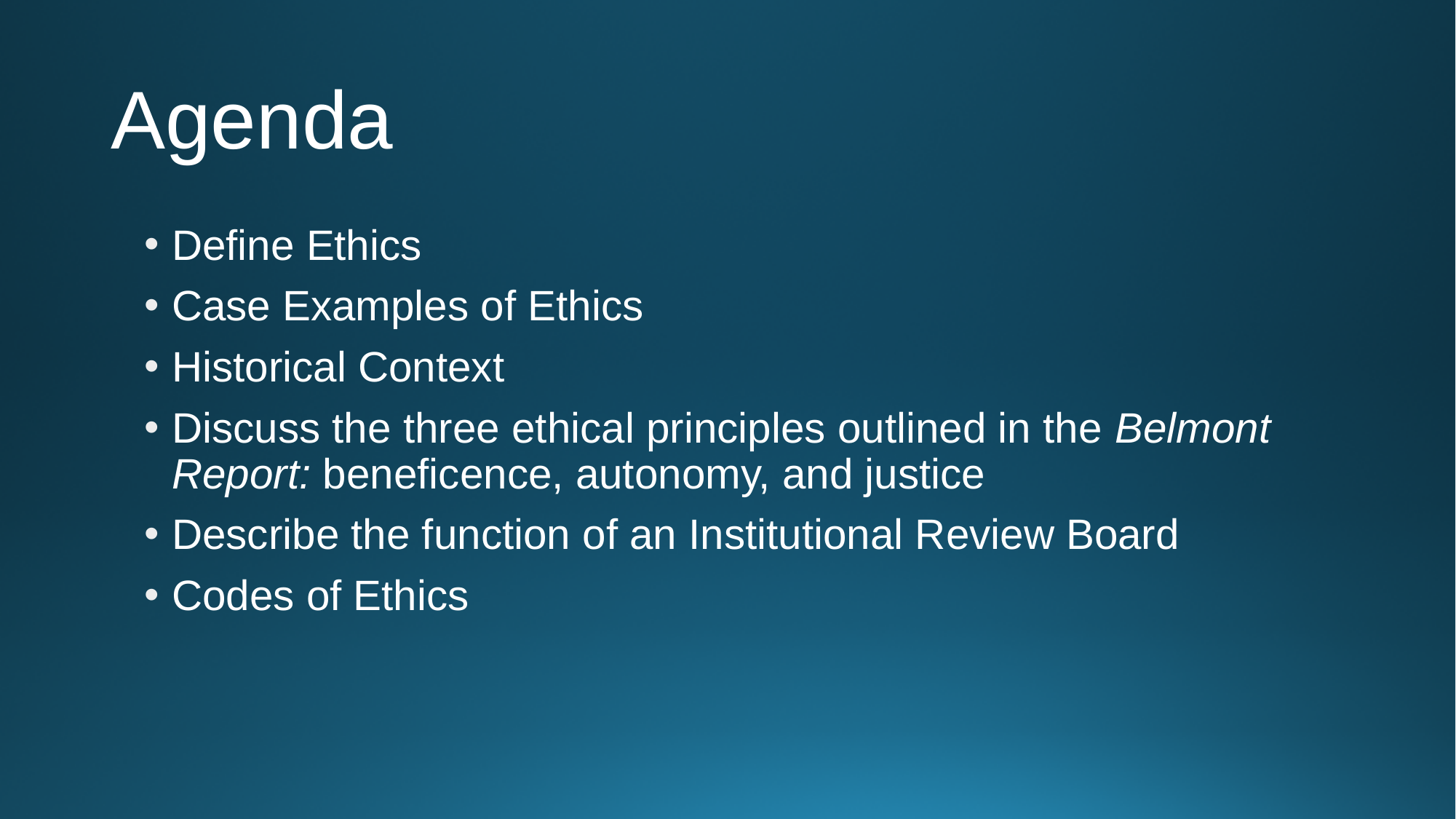

# Agenda
Define Ethics
Case Examples of Ethics
Historical Context
Discuss the three ethical principles outlined in the Belmont Report: beneficence, autonomy, and justice
Describe the function of an Institutional Review Board
Codes of Ethics